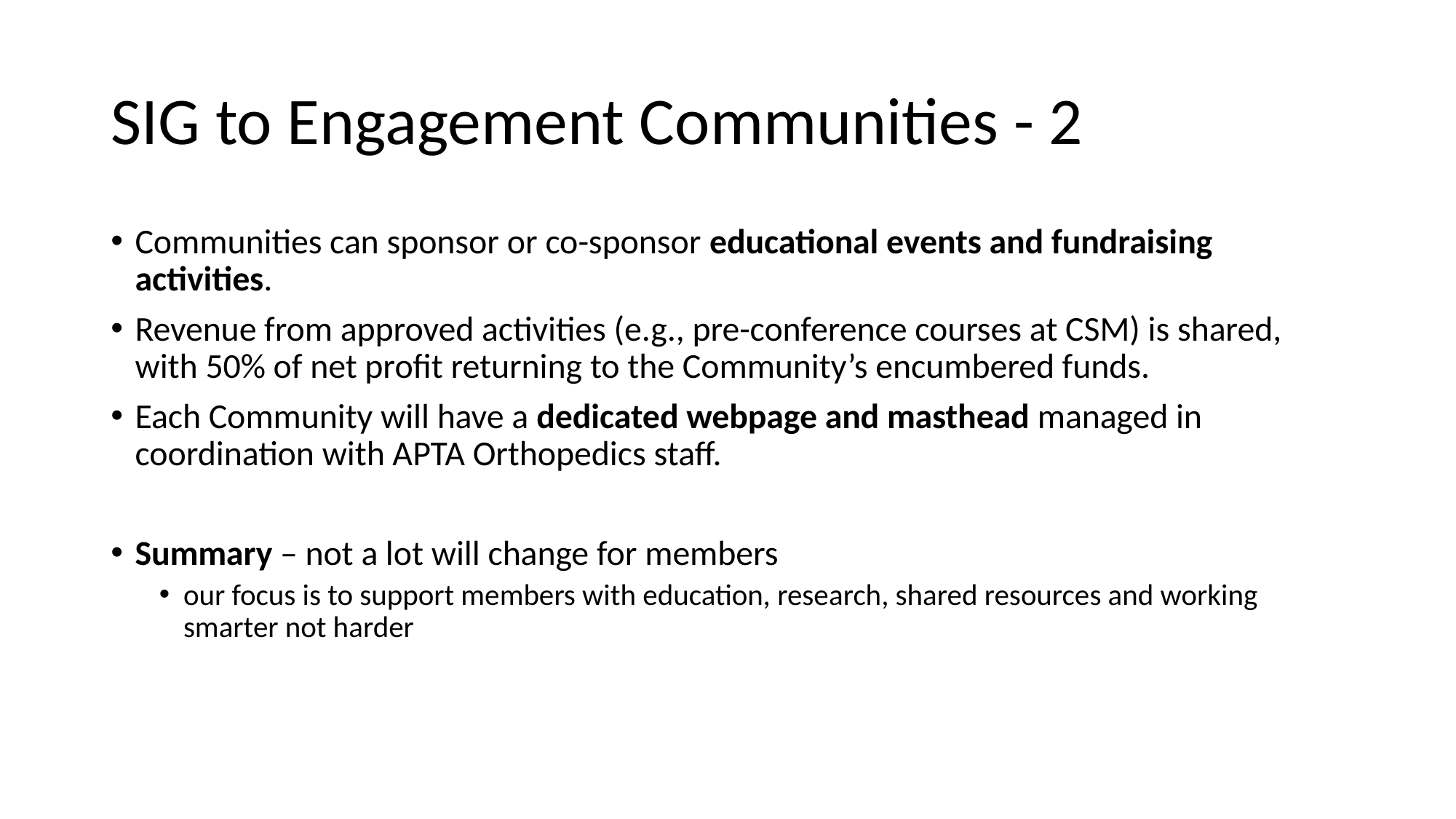

# SIG to Engagement Communities - 2
Communities can sponsor or co-sponsor educational events and fundraising activities.
Revenue from approved activities (e.g., pre-conference courses at CSM) is shared, with 50% of net profit returning to the Community’s encumbered funds.
Each Community will have a dedicated webpage and masthead managed in coordination with APTA Orthopedics staff.

Summary – not a lot will change for members
our focus is to support members with education, research, shared resources and working smarter not harder